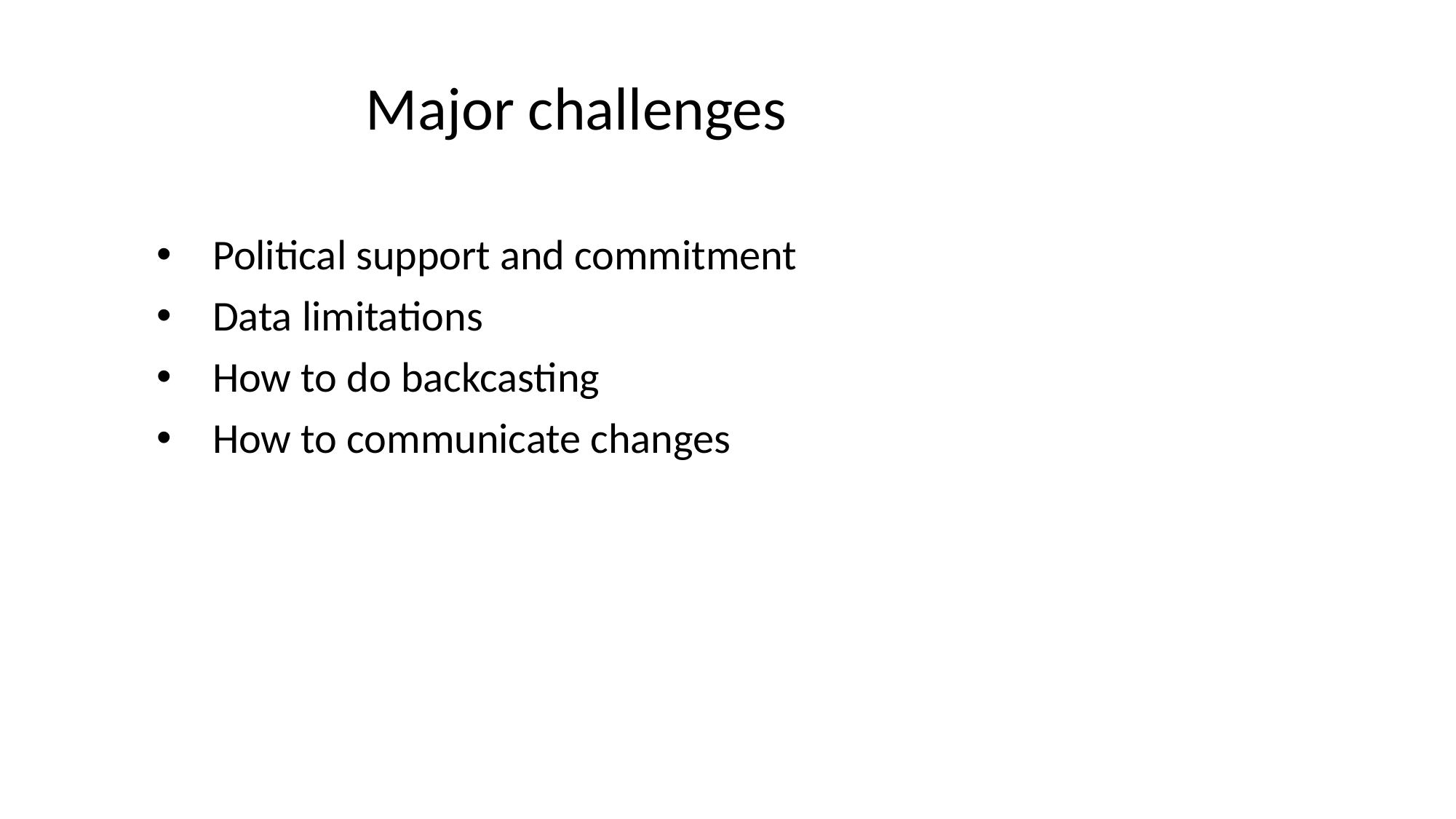

Major challenges
Political support and commitment
Data limitations
How to do backcasting
How to communicate changes